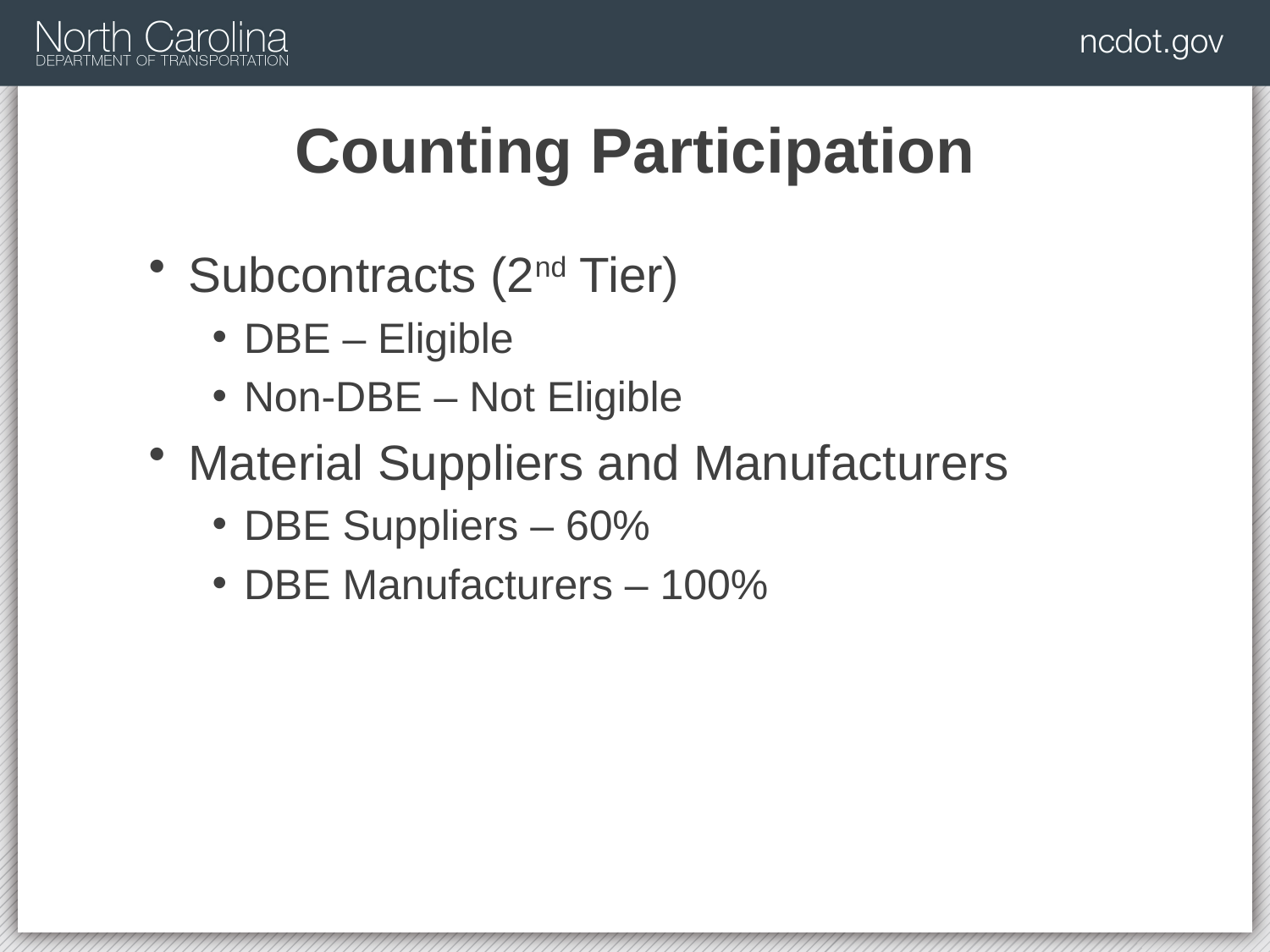

# Counting Participation
Subcontracts (2nd Tier)
DBE – Eligible
Non-DBE – Not Eligible
Material Suppliers and Manufacturers
DBE Suppliers – 60%
DBE Manufacturers – 100%